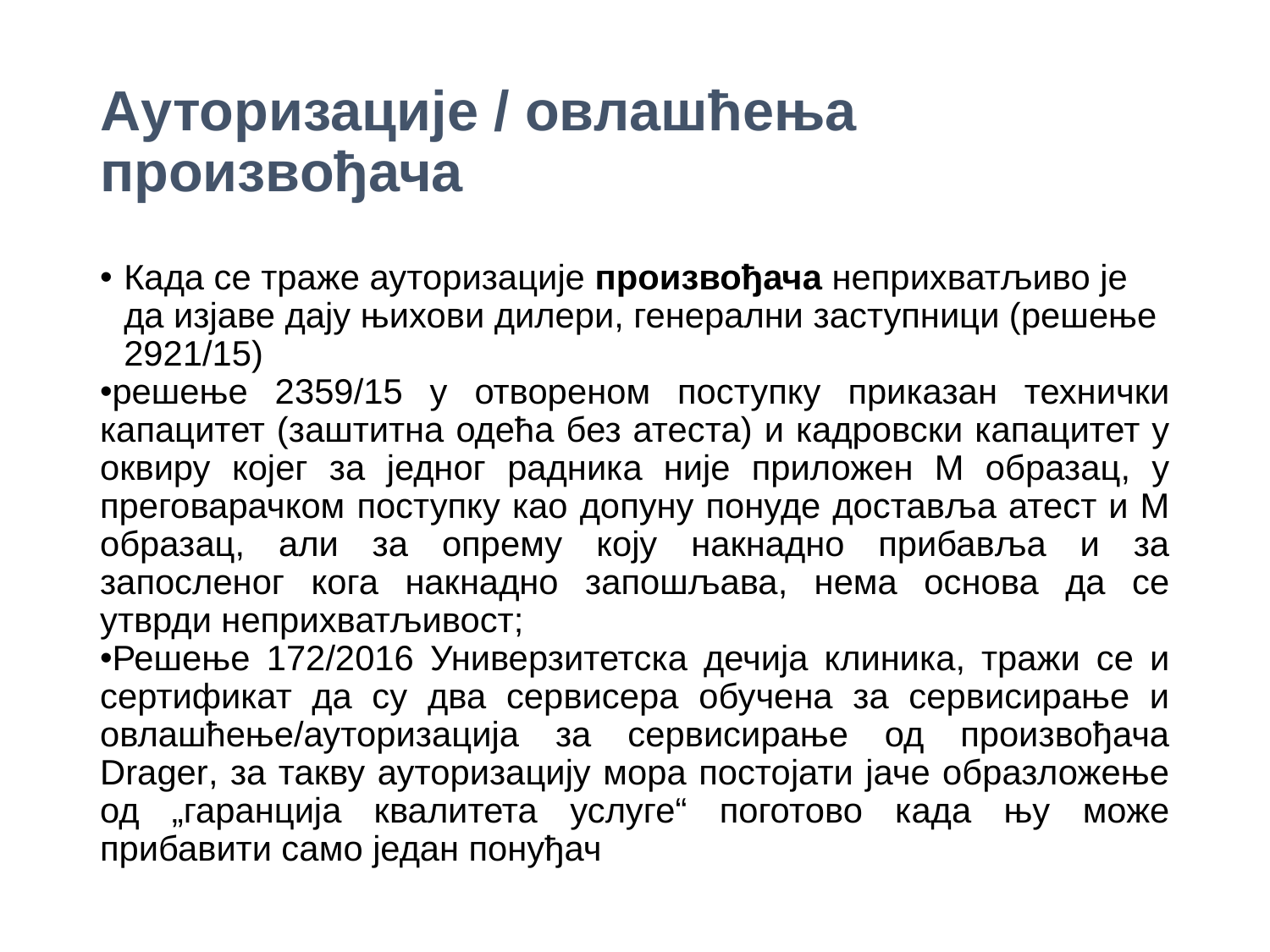

# Ауторизације / овлашћења произвођача
Када се траже ауторизације произвођача неприхватљиво је да изјаве дају њихови дилери, генерални заступници (решење 2921/15)
решење 2359/15 у отвореном поступку приказан технички капацитет (заштитна одећа без атеста) и кадровски капацитет у оквиру којег за једног радника није приложен М образац, у преговарачком поступку као допуну понуде доставља атест и М образац, али за опрему коју накнадно прибавља и за запосленог кога накнадно запошљава, нема основа да се утврди неприхватљивост;
Решење 172/2016 Универзитетска дечија клиника, тражи се и сертификат да су два сервисера обучена за сервисирање и овлашћење/ауторизација за сервисирање од произвођача Drager, за такву ауторизацију мора постојати јаче образложење од „гаранција квалитета услуге“ поготово када њу може прибавити само један понуђач